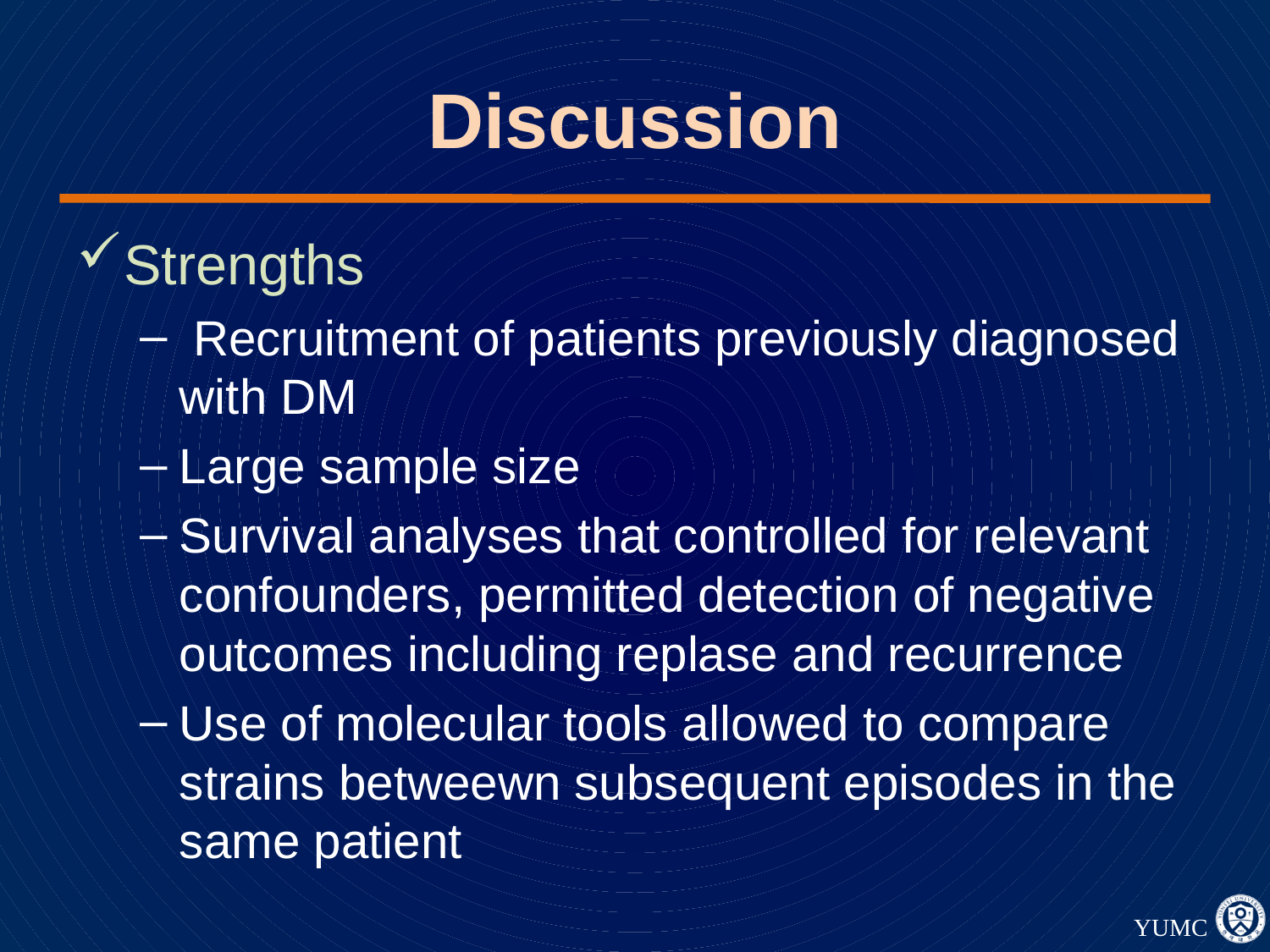

# Discussion
Strengths
 Recruitment of patients previously diagnosed with DM
Large sample size
Survival analyses that controlled for relevant confounders, permitted detection of negative outcomes including replase and recurrence
Use of molecular tools allowed to compare strains betweewn subsequent episodes in the same patient